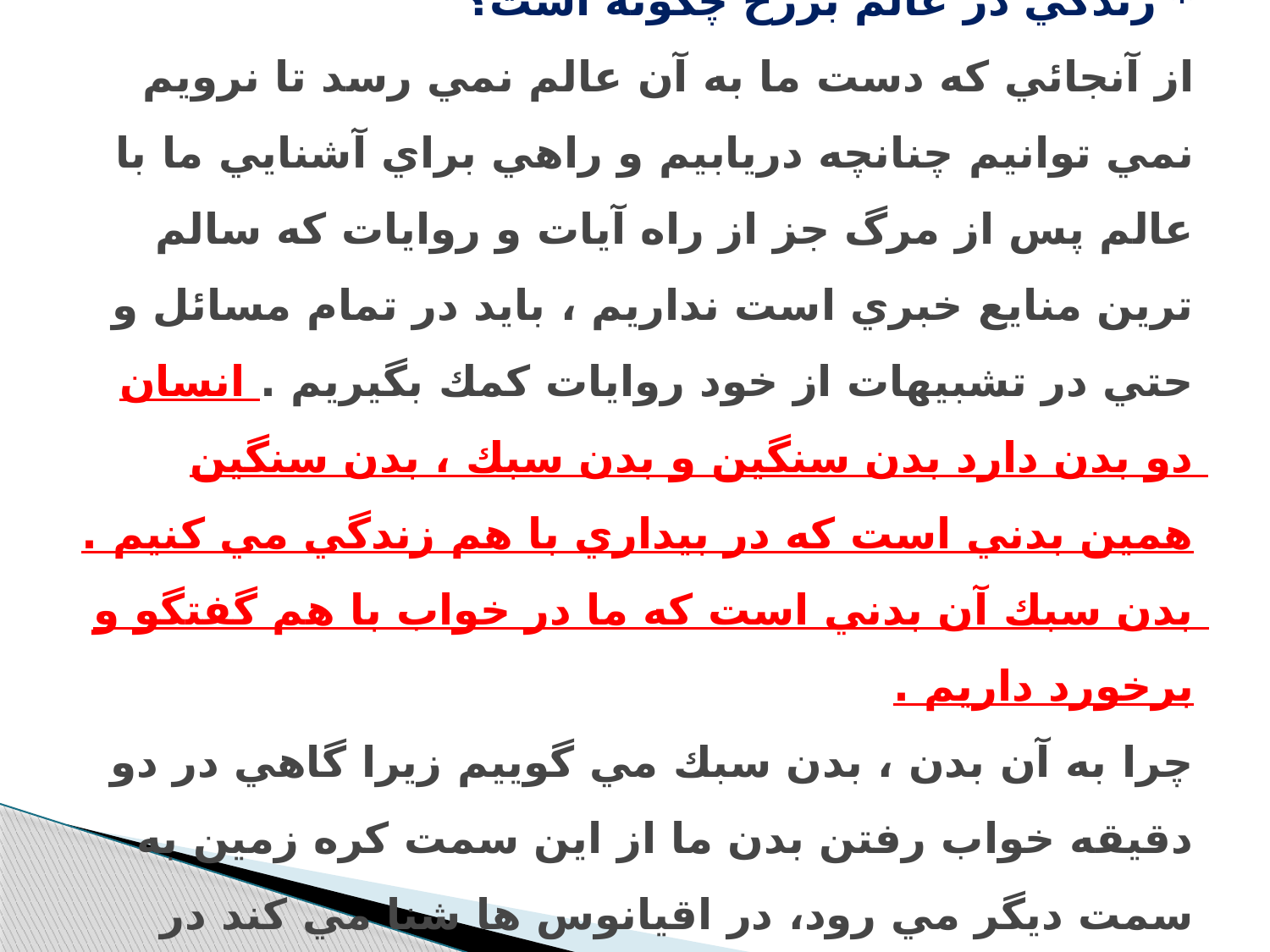

# * زندگي در عالم برزخ چگونه است؟ از آنجائي كه دست ما به آن عالم نمي رسد تا نرويم نمي توانيم چنانچه دريابيم و راهي براي آشنايي ما با عالم پس از مرگ جز از راه آيات و روايات كه سالم ترين منايع خبري است نداريم ، بايد در تمام مسائل و حتي در تشبيهات از خود روايات كمك بگيريم . انسان دو بدن دارد بدن سنگين و بدن سبك ، بدن سنگين همين بدني است كه در بيداري با هم زندگي مي كنيم . بدن سبك آن بدني است كه ما در خواب با هم گفتگو و برخورد داريم . چرا به آن بدن ، بدن سبك مي گوييم زيرا گاهي در دو دقيقه خواب رفتن بدن ما از اين سمت كره زمين به سمت ديگر مي رود، در اقيانوس ها شنا مي كند در هوا با دست طبيعي خود پرواز مي كند و ...،